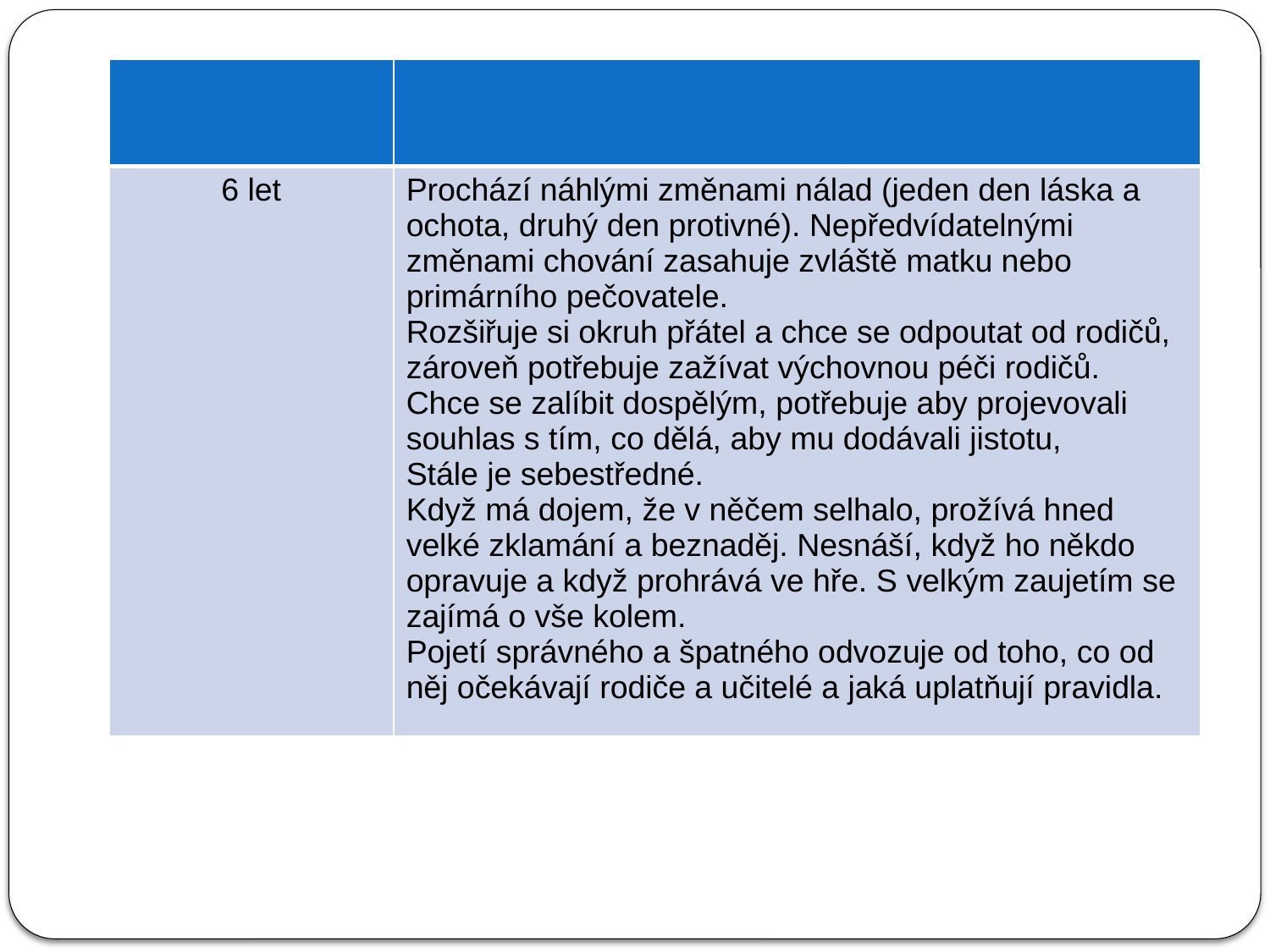

#
|  |  |
| --- | --- |
| 6 let | Prochází náhlými změnami nálad (jeden den láska a ochota, druhý den protivné). Nepředvídatelnými změnami chování zasahuje zvláště matku nebo primárního pečovatele. Rozšiřuje si okruh přátel a chce se odpoutat od rodičů, zároveň potřebuje zažívat výchovnou péči rodičů. Chce se zalíbit dospělým, potřebuje aby projevovali souhlas s tím, co dělá, aby mu dodávali jistotu, Stále je sebestředné. Když má dojem, že v něčem selhalo, prožívá hned velké zklamání a beznaděj. Nesnáší, když ho někdo opravuje a když prohrává ve hře. S velkým zaujetím se zajímá o vše kolem. Pojetí správného a špatného odvozuje od toho, co od něj očekávají rodiče a učitelé a jaká uplatňují pravidla. |